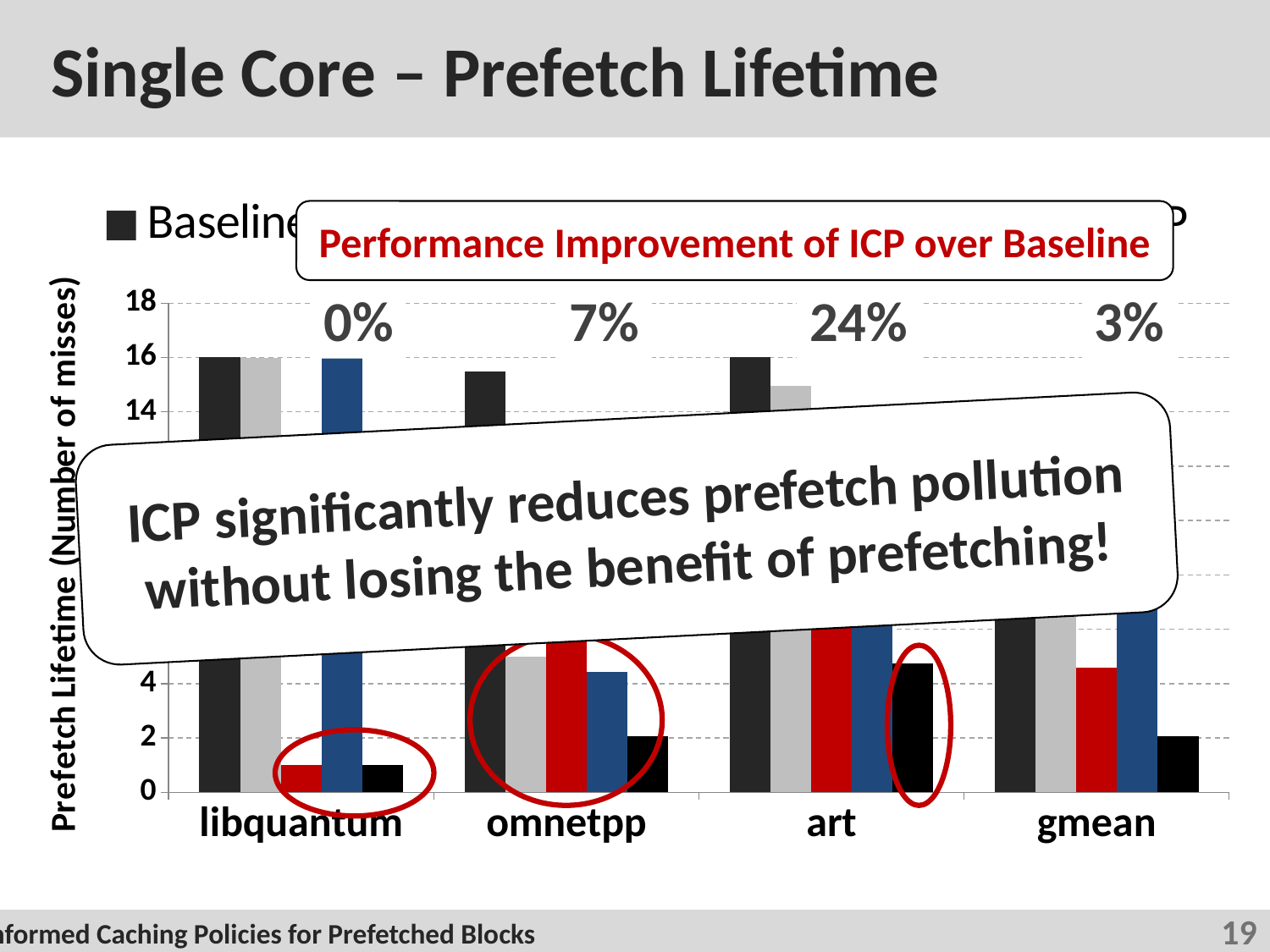

# Single Core – Prefetch Lifetime

### Chart

| Category | Baseline | PACMan | ICP-D | ICP-AP | ICP |
|---|---|---|---|---|---|
| libquantum | 16.0 | 15.99 | 1.0 | 15.97 | 1.0 |
| omnetpp | 15.49 | 4.99 | 12.5 | 4.42 | 2.08 |
| art | 16.0 | 14.97 | 8.120000000000001 | 11.61 | 4.73 |
| gmean | 13.81 | 10.74 | 4.6 | 7.74 | 2.06 |
Performance Improvement of ICP over Baseline
0%
7%
24%
3%
ICP significantly reduces prefetch pollution without losing the benefit of prefetching!

19